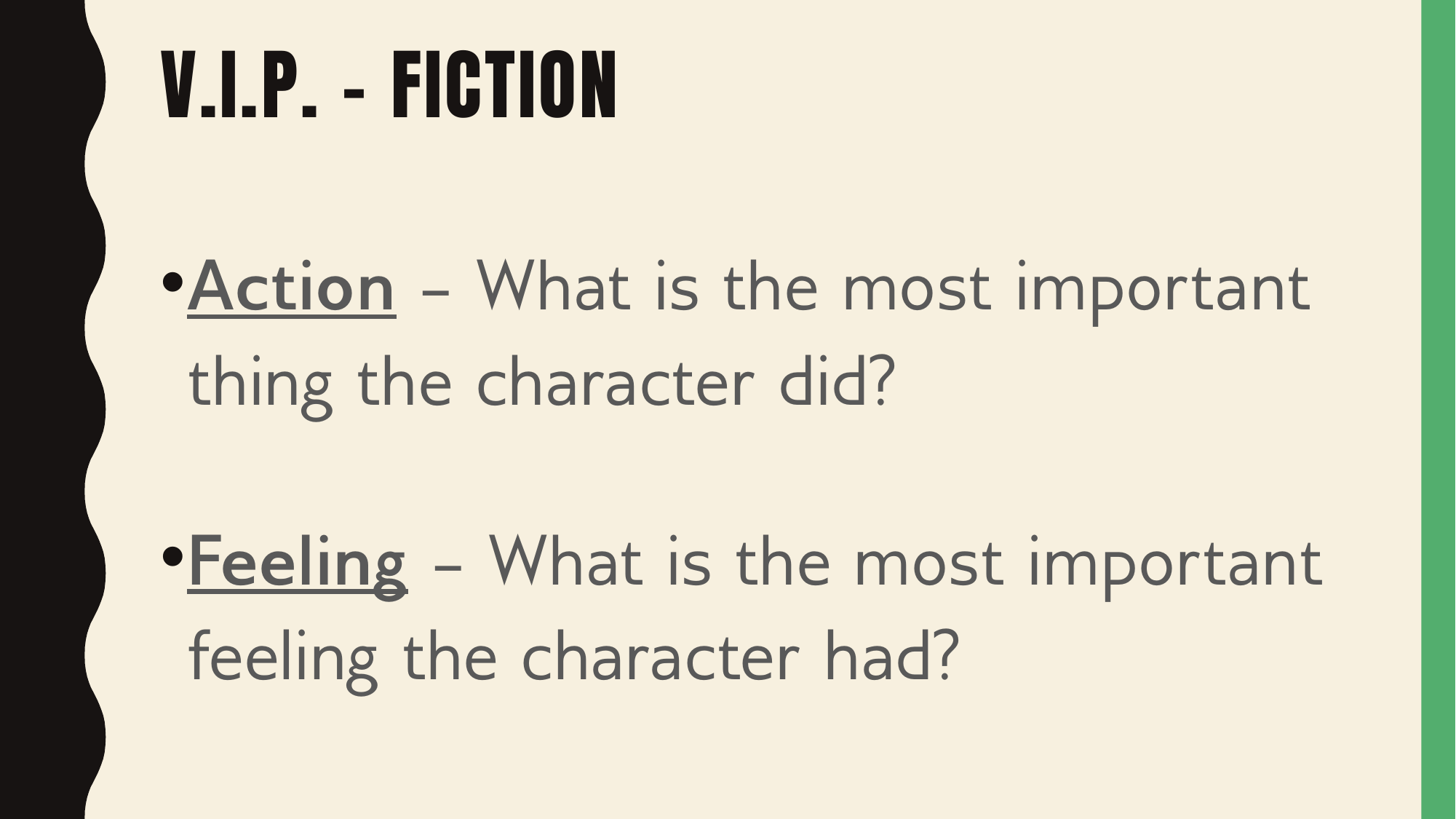

# V.I.P. - Fiction
Action – What is the most important thing the character did?

Feeling – What is the most important feeling the character had?